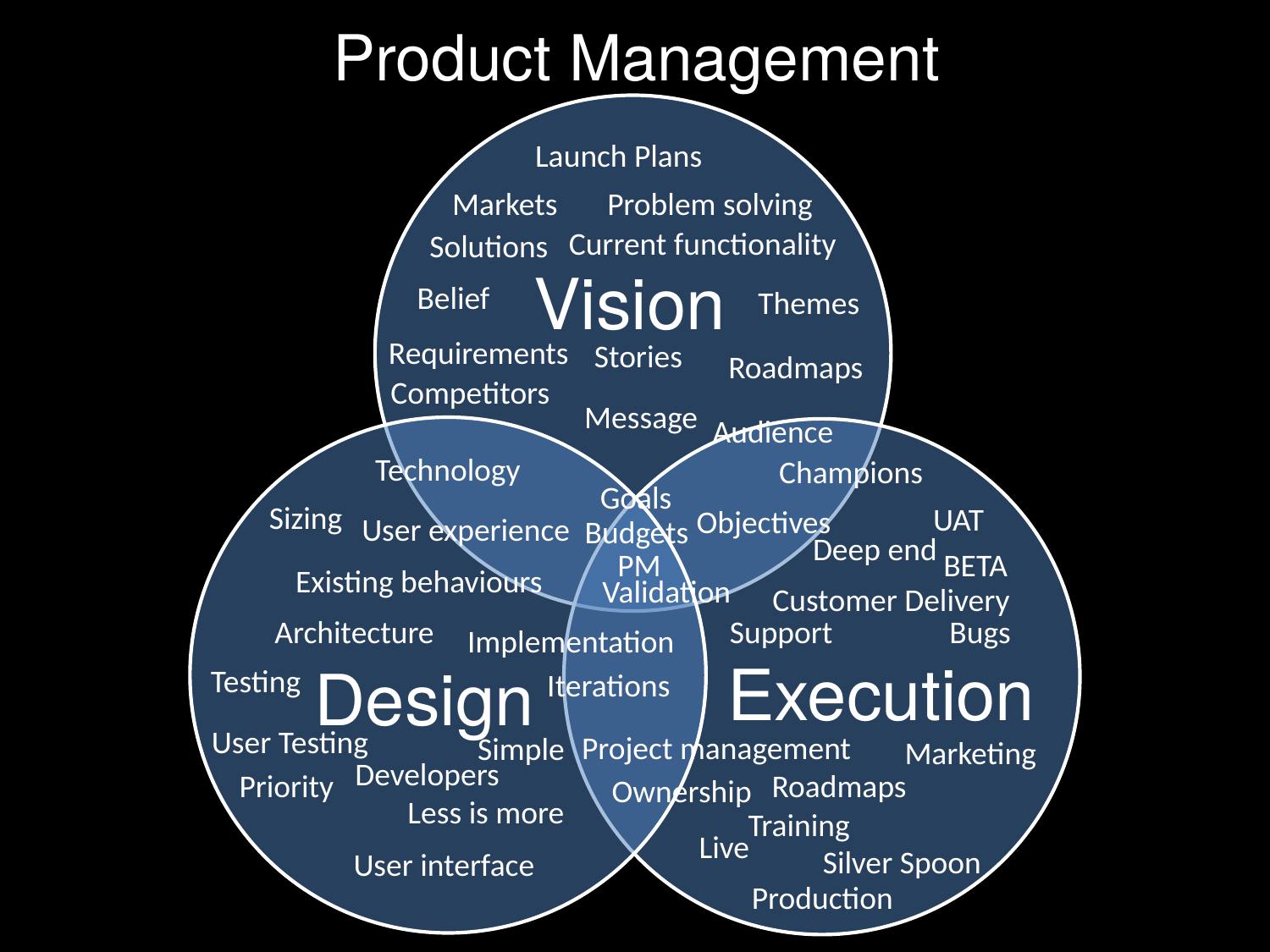

# Product Management

Launch Plans
Markets
Problem solving
Current functionality
Solutions
Vision
Belief
Themes
Requirements
Stories
Roadmaps
Competitors
Message
Audience
Technology
Champions
Goals
Sizing
UAT
Objectives
User experience
Budgets
Deep end
PM
BETA
Existing behaviours
Validation
Customer Delivery
Architecture
Support
Bugs
Implementation
Execution
Design
Testing
Iterations
User Testing
Project management
Simple
Marketing
Developers
Roadmaps
Priority
Ownership
Less is more
Training
Live
Silver Spoon
User interface
Production